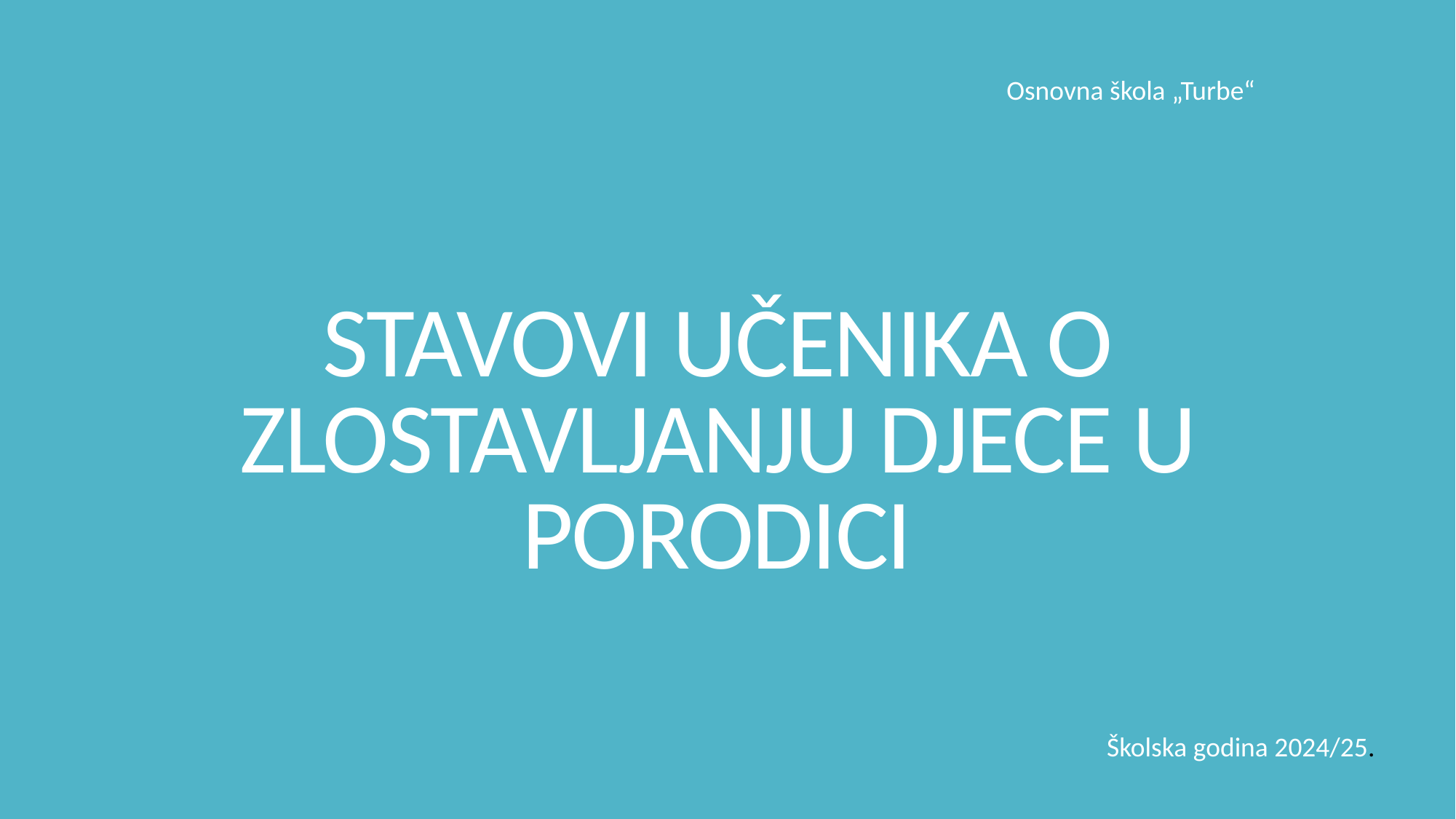

Osnovna škola „Turbe“
# STAVOVI UČENIKA O ZLOSTAVLJANJU DJECE U PORODICI
Školska godina 2024/25.